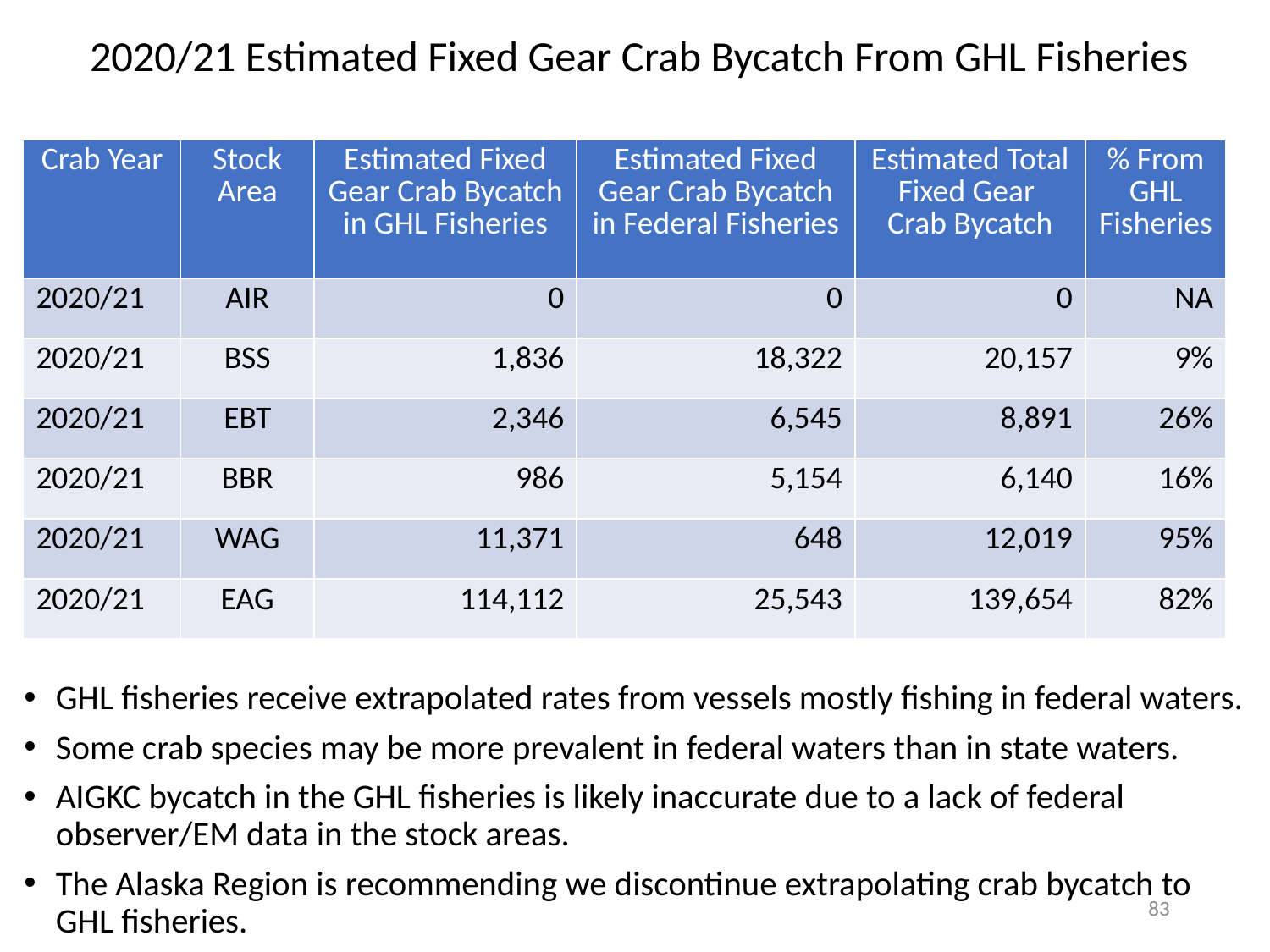

2020/21 Estimated Fixed Gear Crab Bycatch From GHL Fisheries
| Crab Year | Stock Area | Estimated Fixed Gear Crab Bycatch in GHL Fisheries | Estimated Fixed Gear Crab Bycatch in Federal Fisheries | Estimated Total Fixed Gear Crab Bycatch | % From GHL Fisheries |
| --- | --- | --- | --- | --- | --- |
| 2020/21 | AIR | 0 | 0 | 0 | NA |
| 2020/21 | BSS | 1,836 | 18,322 | 20,157 | 9% |
| 2020/21 | EBT | 2,346 | 6,545 | 8,891 | 26% |
| 2020/21 | BBR | 986 | 5,154 | 6,140 | 16% |
| 2020/21 | WAG | 11,371 | 648 | 12,019 | 95% |
| 2020/21 | EAG | 114,112 | 25,543 | 139,654 | 82% |
GHL fisheries receive extrapolated rates from vessels mostly fishing in federal waters.
Some crab species may be more prevalent in federal waters than in state waters.
AIGKC bycatch in the GHL fisheries is likely inaccurate due to a lack of federal observer/EM data in the stock areas.
The Alaska Region is recommending we discontinue extrapolating crab bycatch to GHL fisheries.

83